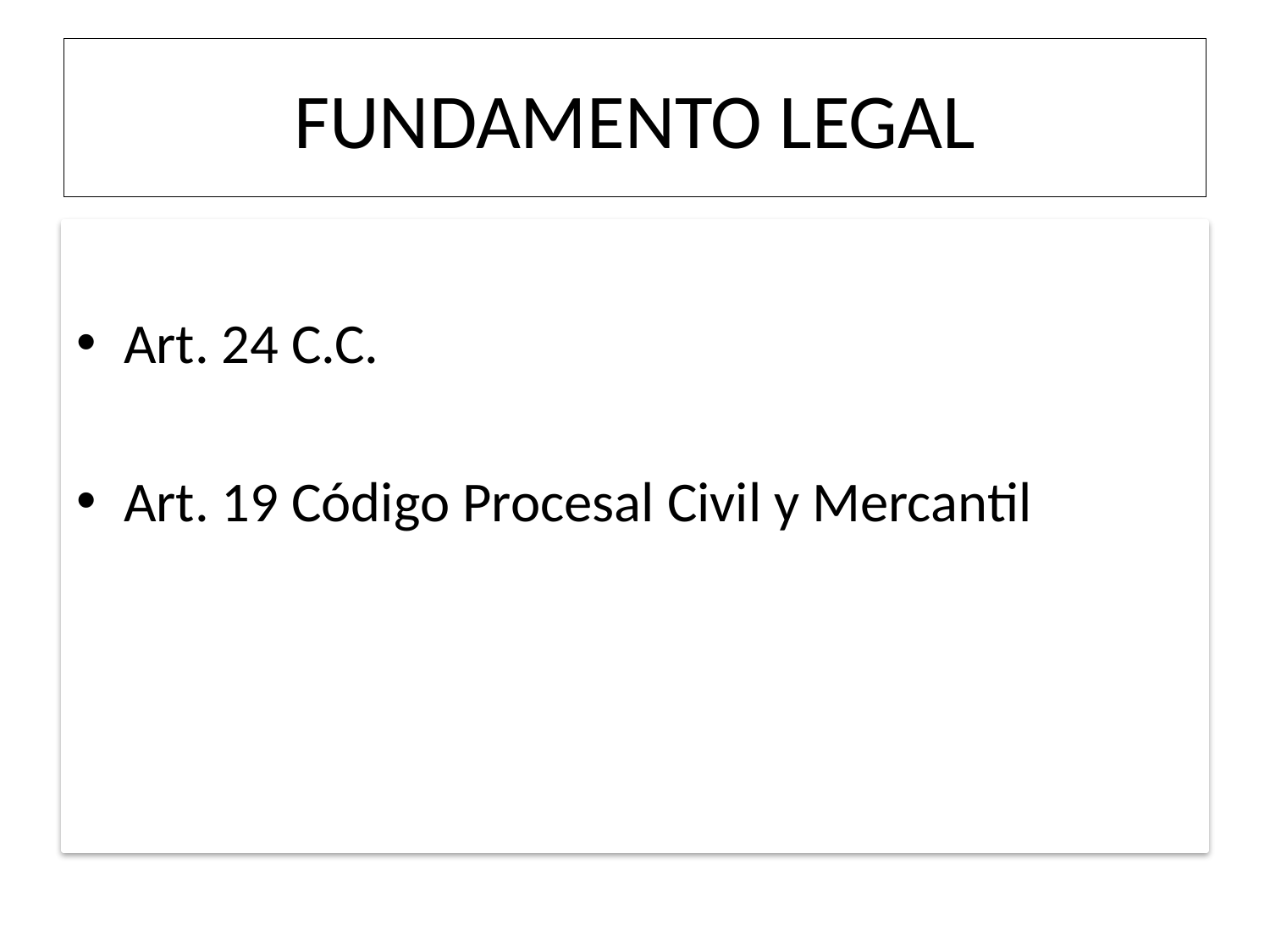

# FUNDAMENTO LEGAL

Art. 24 C.C.

Art. 19 Código Procesal Civil y Mercantil